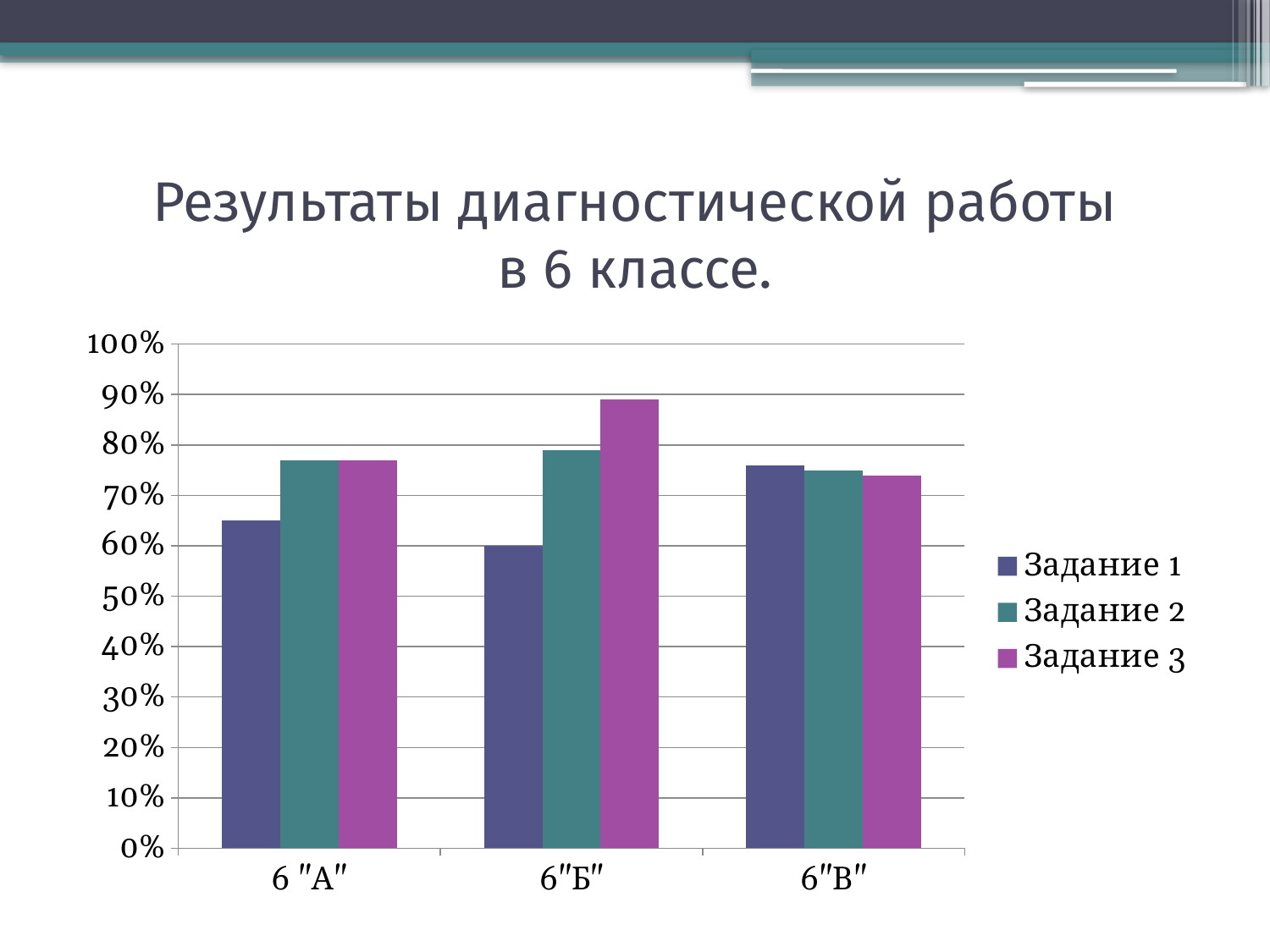

# Результаты диагностической работы в 6 классе.

### Chart

| Category | Задание 1 | Задание 2 | Задание 3 |
|---|---|---|---|
| 6 "А" | 0.6500000000000001 | 0.77 | 0.77 |
| 6"Б" | 0.6000000000000001 | 0.79 | 0.8900000000000001 |
| 6"В" | 0.7600000000000001 | 0.7500000000000001 | 0.7400000000000001 |